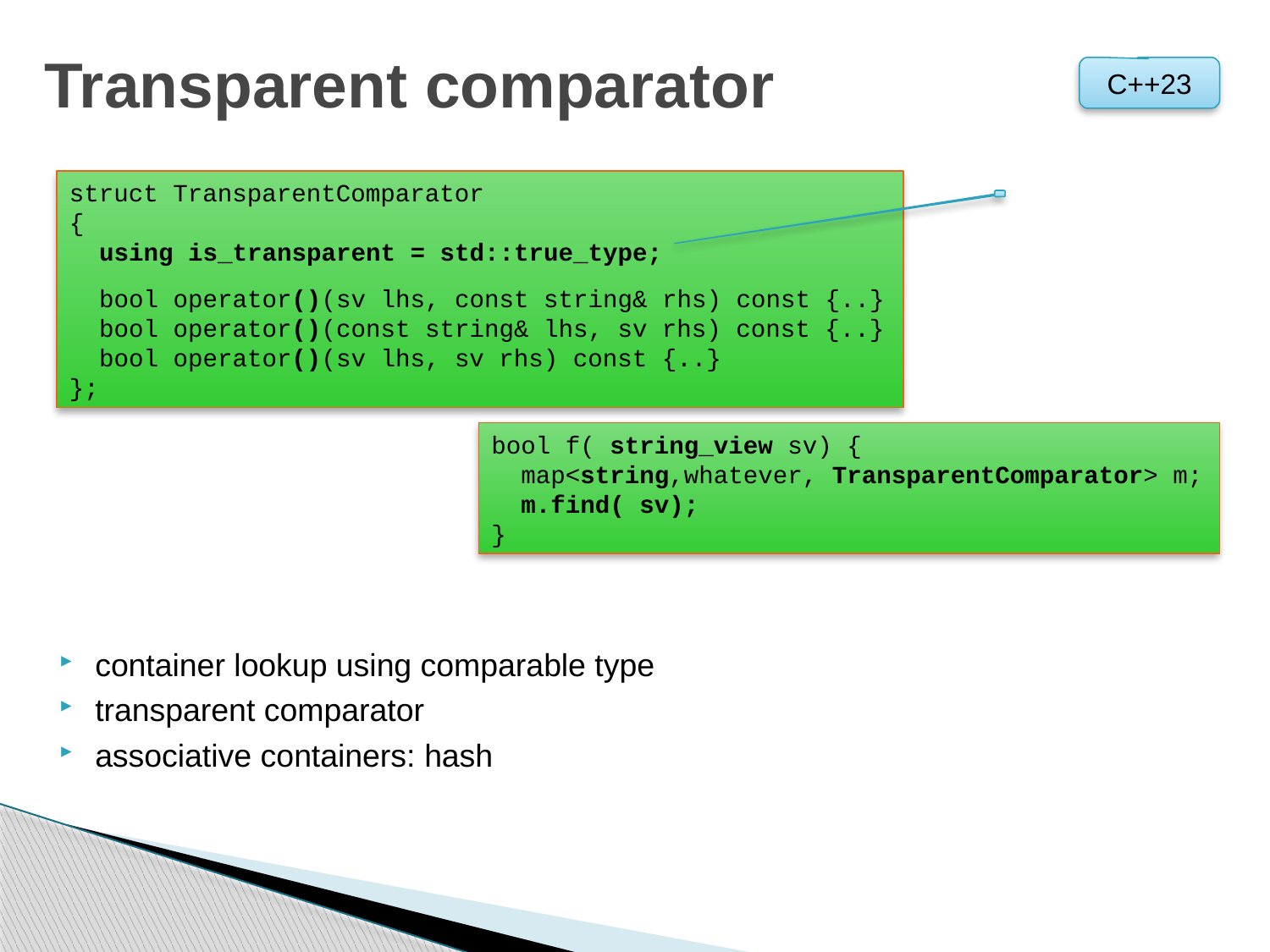

# Transparent comparator
C++23
struct TransparentComparator
{
  using is_transparent = std::true_type;

  bool operator()(sv lhs, const string& rhs) const {..}
  bool operator()(const string& lhs, sv rhs) const {..}
  bool operator()(sv lhs, sv rhs) const {..}
};

bool f( string_view sv) {
  map<string,whatever, TransparentComparator> m;
  m.find( sv);
}
container lookup using comparable type
transparent comparator
associative containers: hash